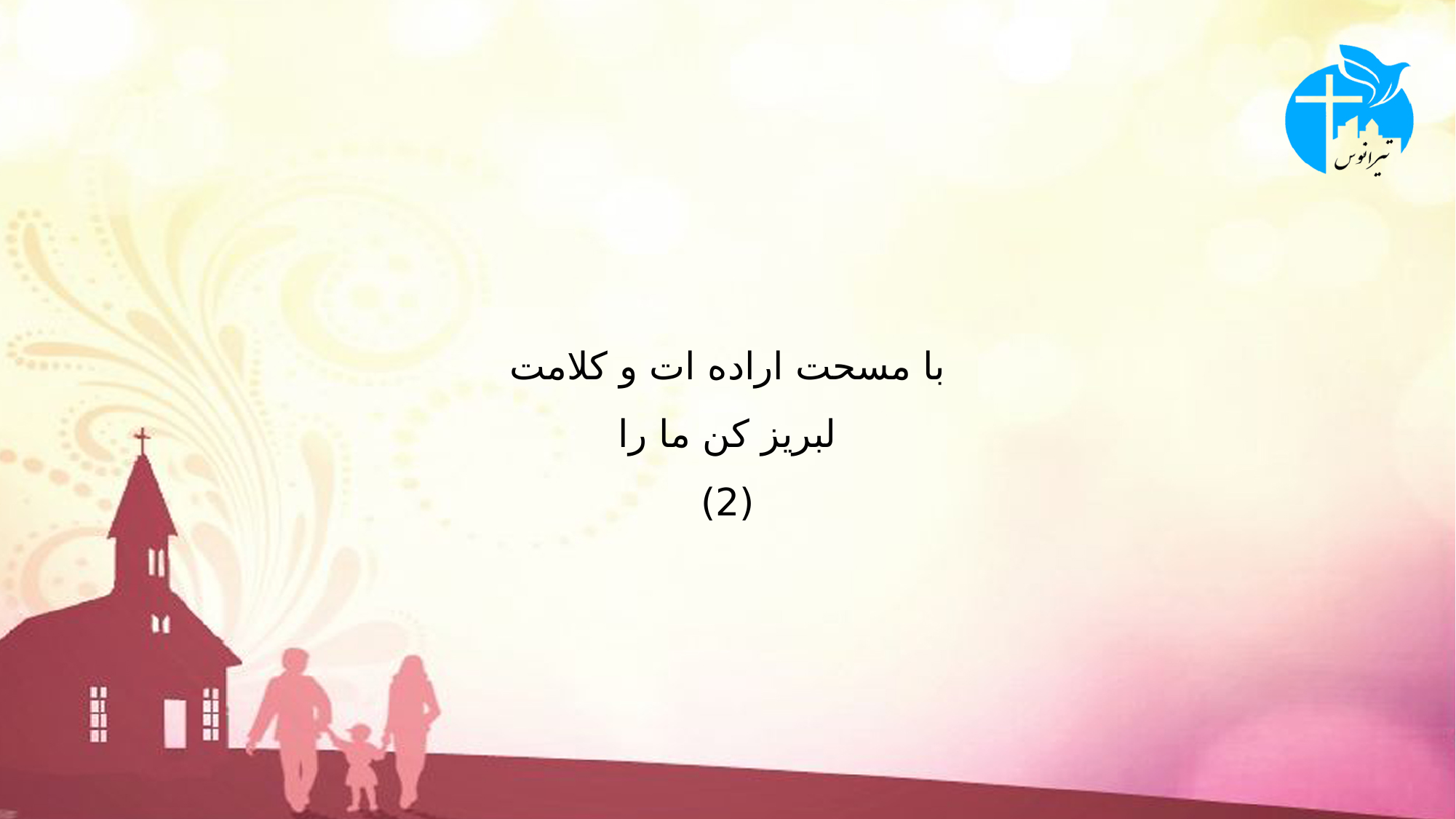

# با مسحت اراده ات و کلامت لبریز کن ما را (2)